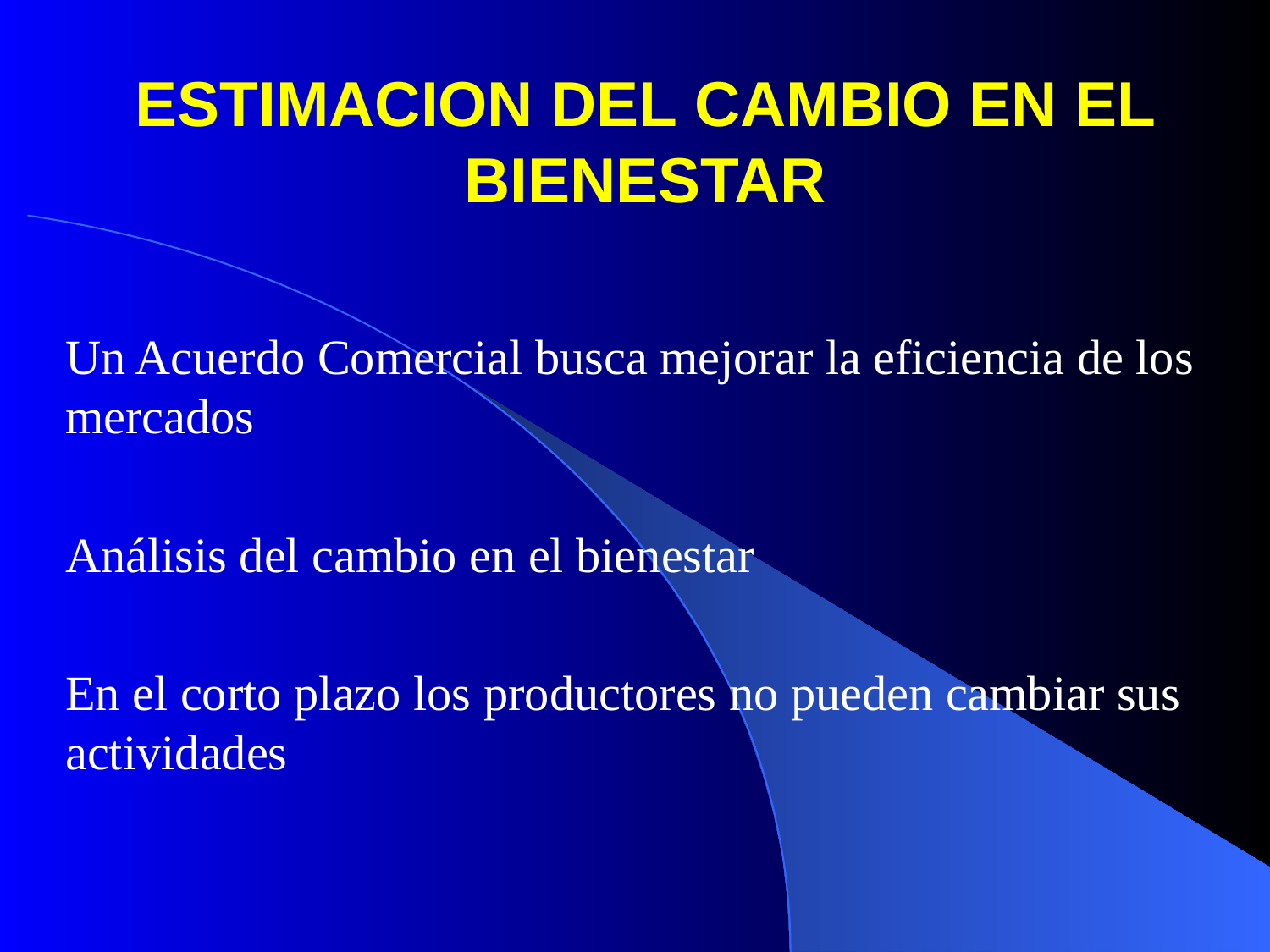

# ESTIMACION DEL CAMBIO EN EL BIENESTAR
Un Acuerdo Comercial busca mejorar la eficiencia de los mercados

Análisis del cambio en el bienestar

En el corto plazo los productores no pueden cambiar sus actividades